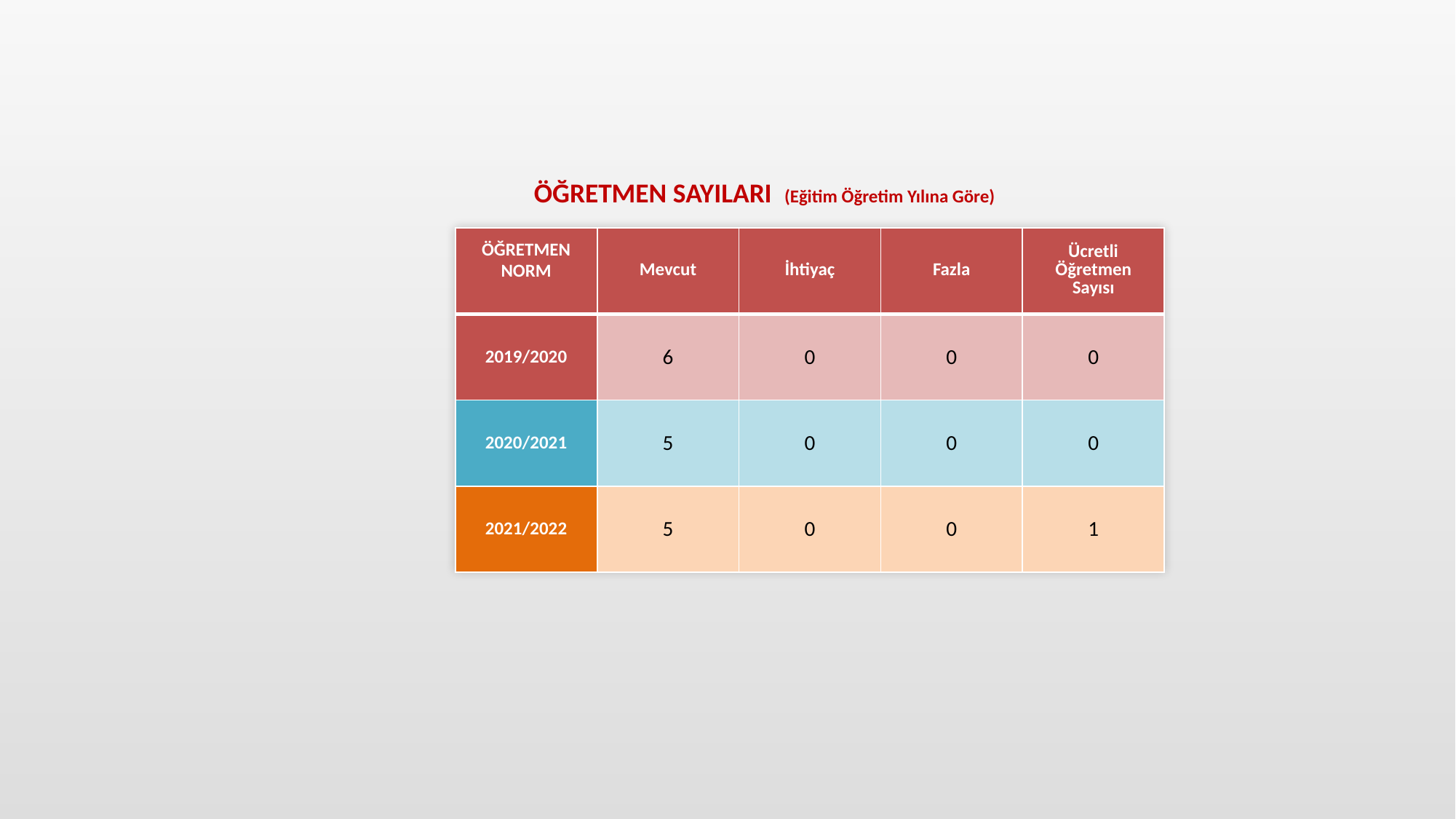

ÖĞRETMEN SAYILARI  (Eğitim Öğretim Yılına Göre)
| ÖĞRETMEN NORM | Mevcut | İhtiyaç | Fazla | Ücretli Öğretmen Sayısı |
| --- | --- | --- | --- | --- |
| 2019/2020 | 6 | 0 | 0 | 0 |
| 2020/2021 | 5 | 0 | 0 | 0 |
| 2021/2022 | 5 | 0 | 0 | 1 |